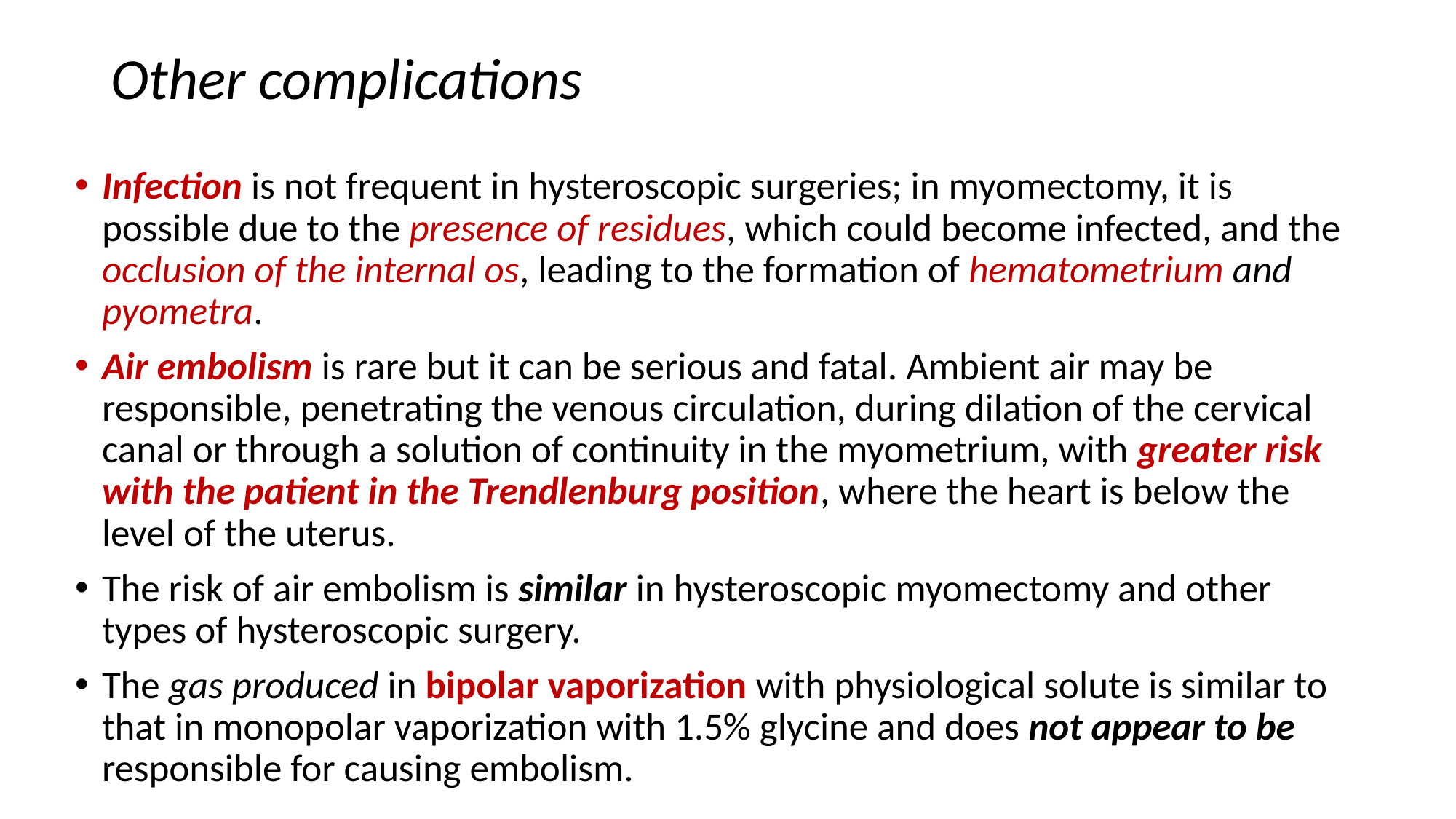

# Other complications
Infection is not frequent in hysteroscopic surgeries; in myomectomy, it is possible due to the presence of residues, which could become infected, and the occlusion of the internal os, leading to the formation of hematometrium and pyometra.
Air embolism is rare but it can be serious and fatal. Ambient air may be responsible, penetrating the venous circulation, during dilation of the cervical canal or through a solution of continuity in the myometrium, with greater risk with the patient in the Trendlenburg position, where the heart is below the level of the uterus.
The risk of air embolism is similar in hysteroscopic myomectomy and other types of hysteroscopic surgery.
The gas produced in bipolar vaporization with physiological solute is similar to that in monopolar vaporization with 1.5% glycine and does not appear to be responsible for causing embolism.